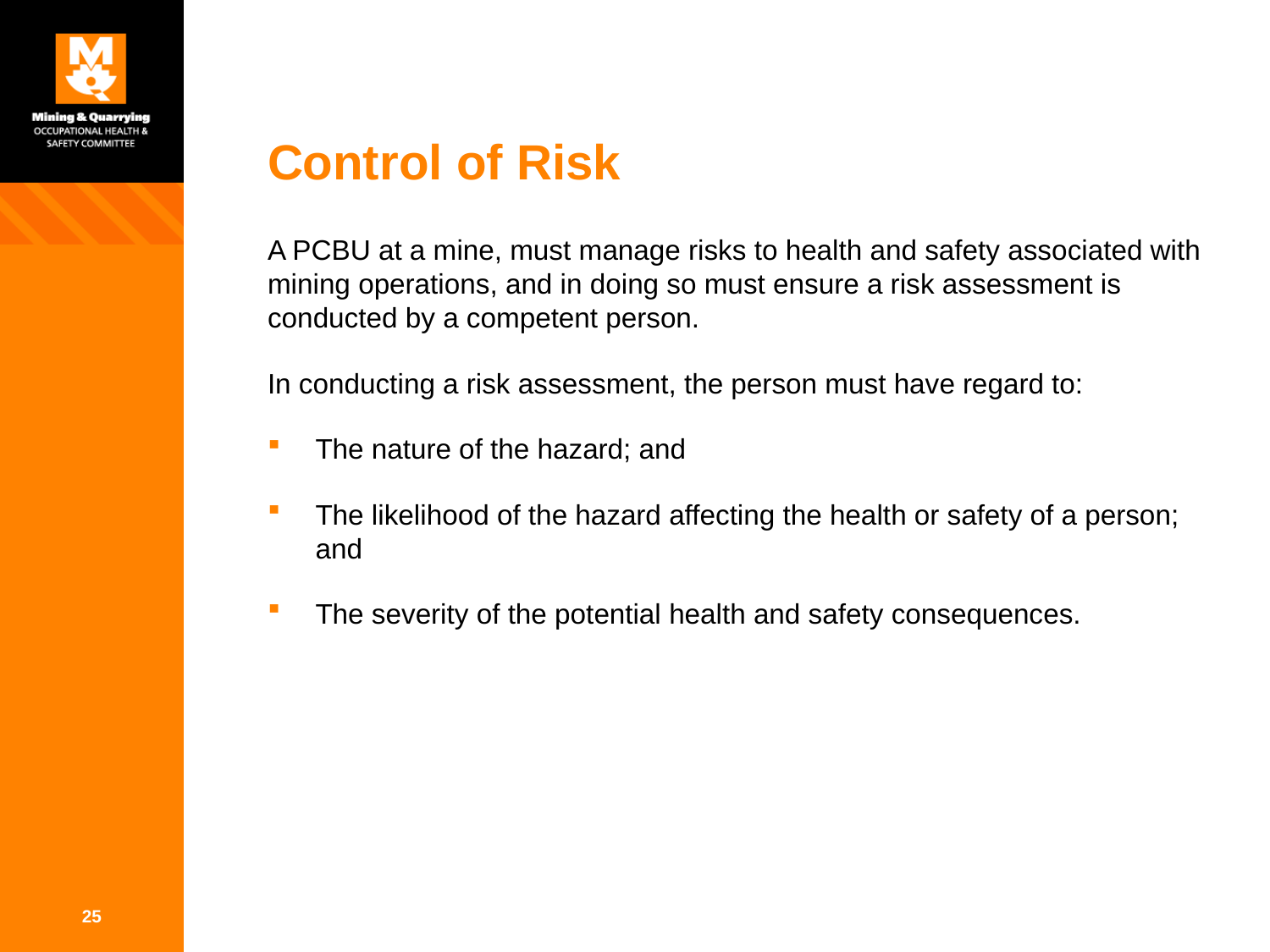

# Control of Risk
A PCBU at a mine, must manage risks to health and safety associated with mining operations, and in doing so must ensure a risk assessment is conducted by a competent person.
In conducting a risk assessment, the person must have regard to:
The nature of the hazard; and
The likelihood of the hazard affecting the health or safety of a person; and
The severity of the potential health and safety consequences.
25